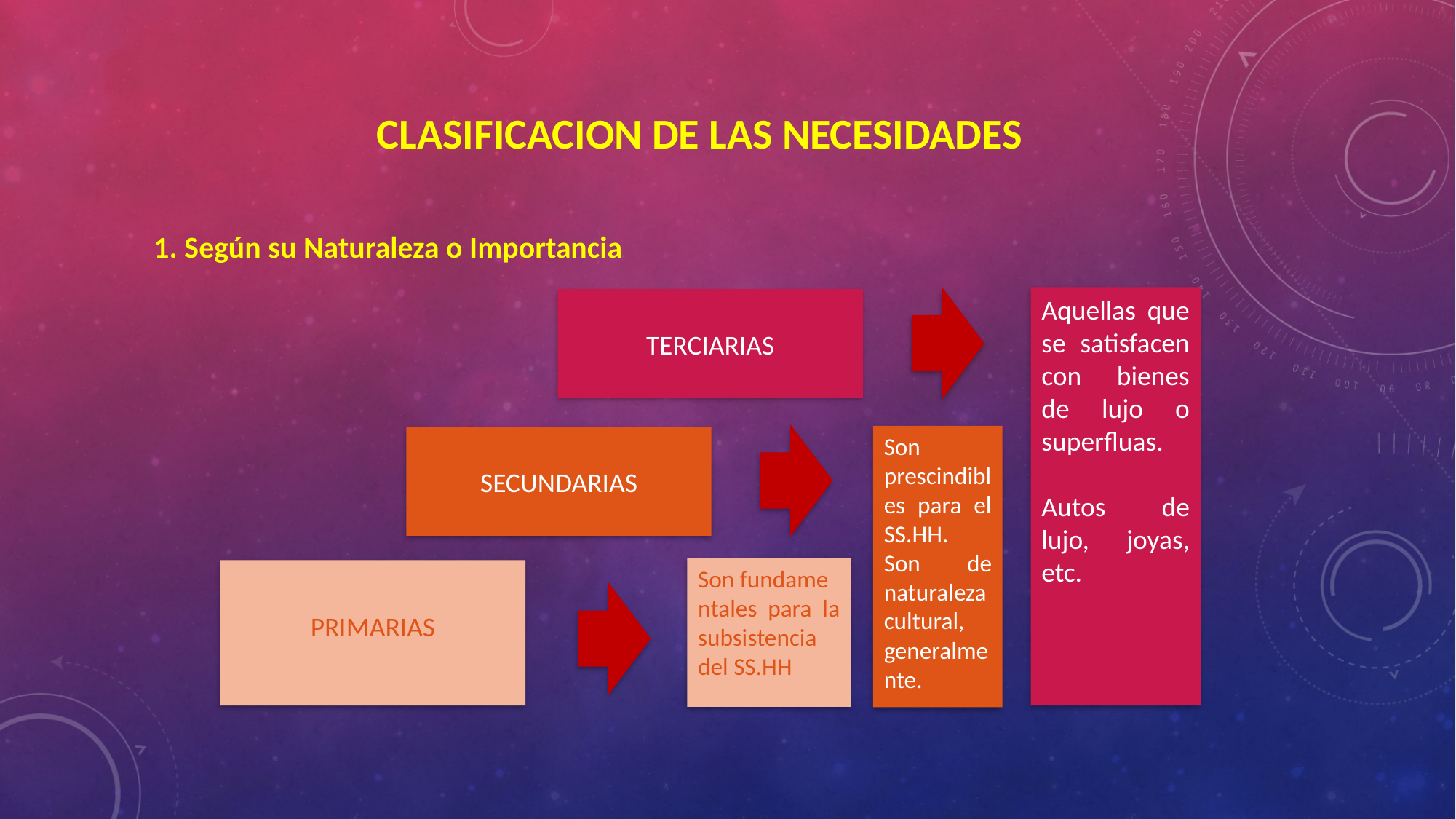

CLASIFICACION DE LAS NECESIDADES
1. Según su Naturaleza o Importancia

Aquellas que se satisfacen con bienes de lujo o superfluas.

Autos de lujo, joyas, etc.

TERCIARIAS

Son prescindibles para el SS.HH.
Son de naturaleza cultural, generalmente.

SECUNDARIAS

Son fundame
ntales para la subsistencia del SS.HH

PRIMARIAS